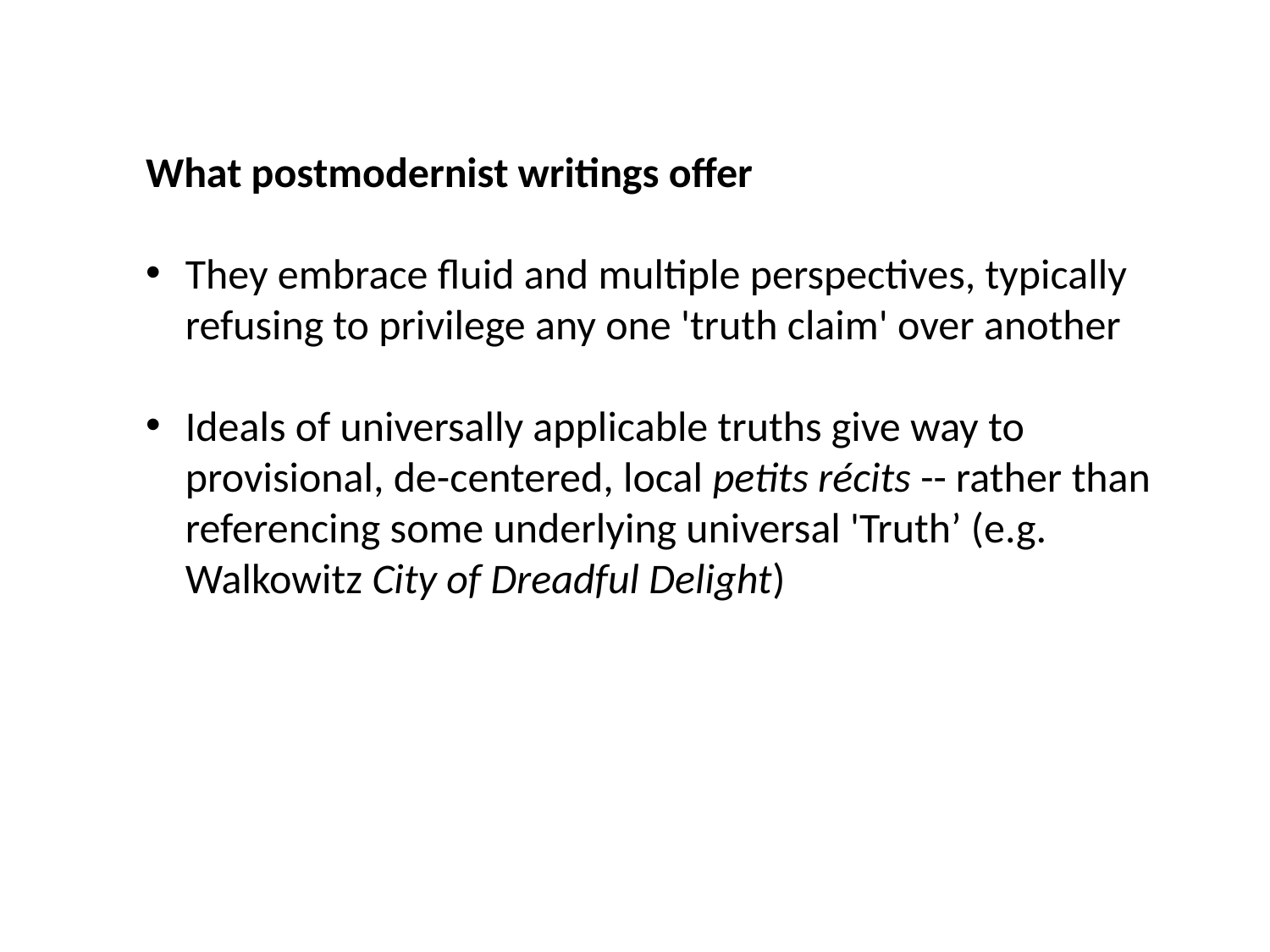

What postmodernist writings offer

They embrace fluid and multiple perspectives, typically refusing to privilege any one 'truth claim' over another

Ideals of universally applicable truths give way to provisional, de-centered, local petits récits -- rather than referencing some underlying universal 'Truth’ (e.g. Walkowitz City of Dreadful Delight)